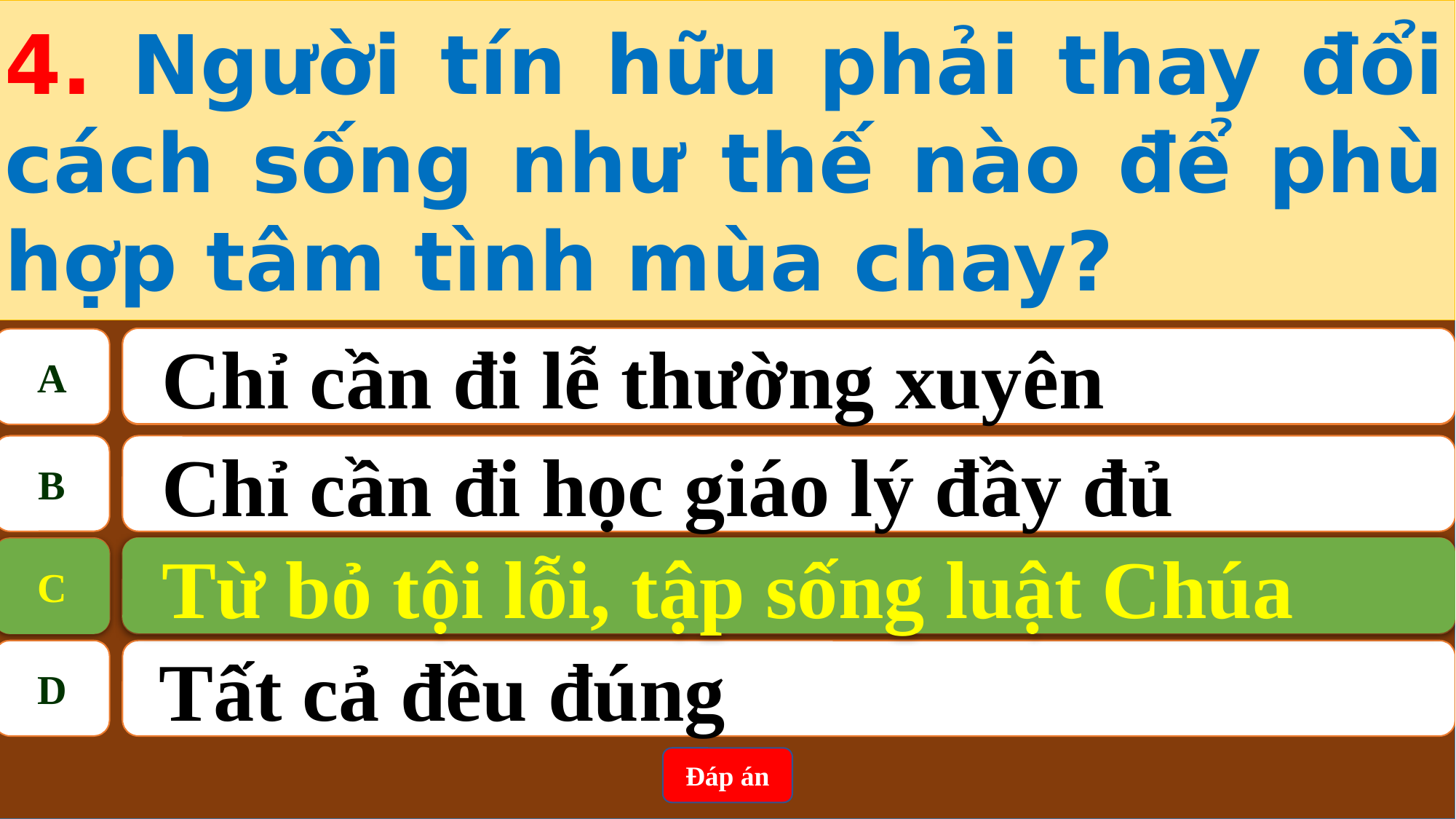

4. Người tín hữu phải thay đổi cách sống như thế nào để phù hợp tâm tình mùa chay?
Chỉ cần đi lễ thường xuyên
A

B
Chỉ cần đi học giáo lý đầy đủ
Từ bỏ tội lỗi, tập sống luật Chúa
C
C
Từ bỏ tội lỗi, tập sống luật Chúa
D
Tất cả đều đúng
Đáp án